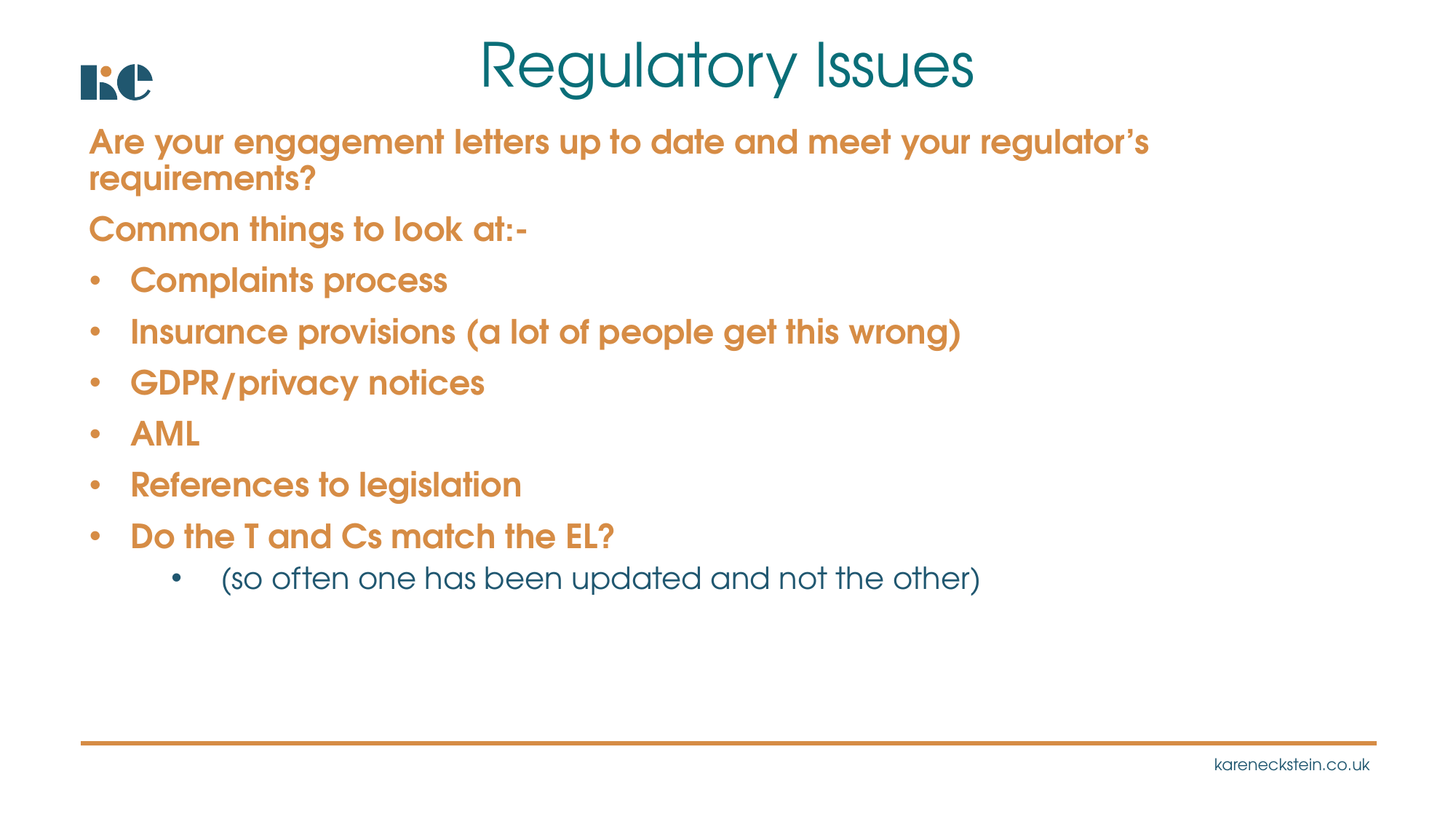

Regulatory Issues
Are your engagement letters up to date and meet your regulator’s requirements?
Common things to look at:-
Complaints process
Insurance provisions (a lot of people get this wrong)
GDPR/privacy notices
AML
References to legislation
Do the T and Cs match the EL?
 (so often one has been updated and not the other)